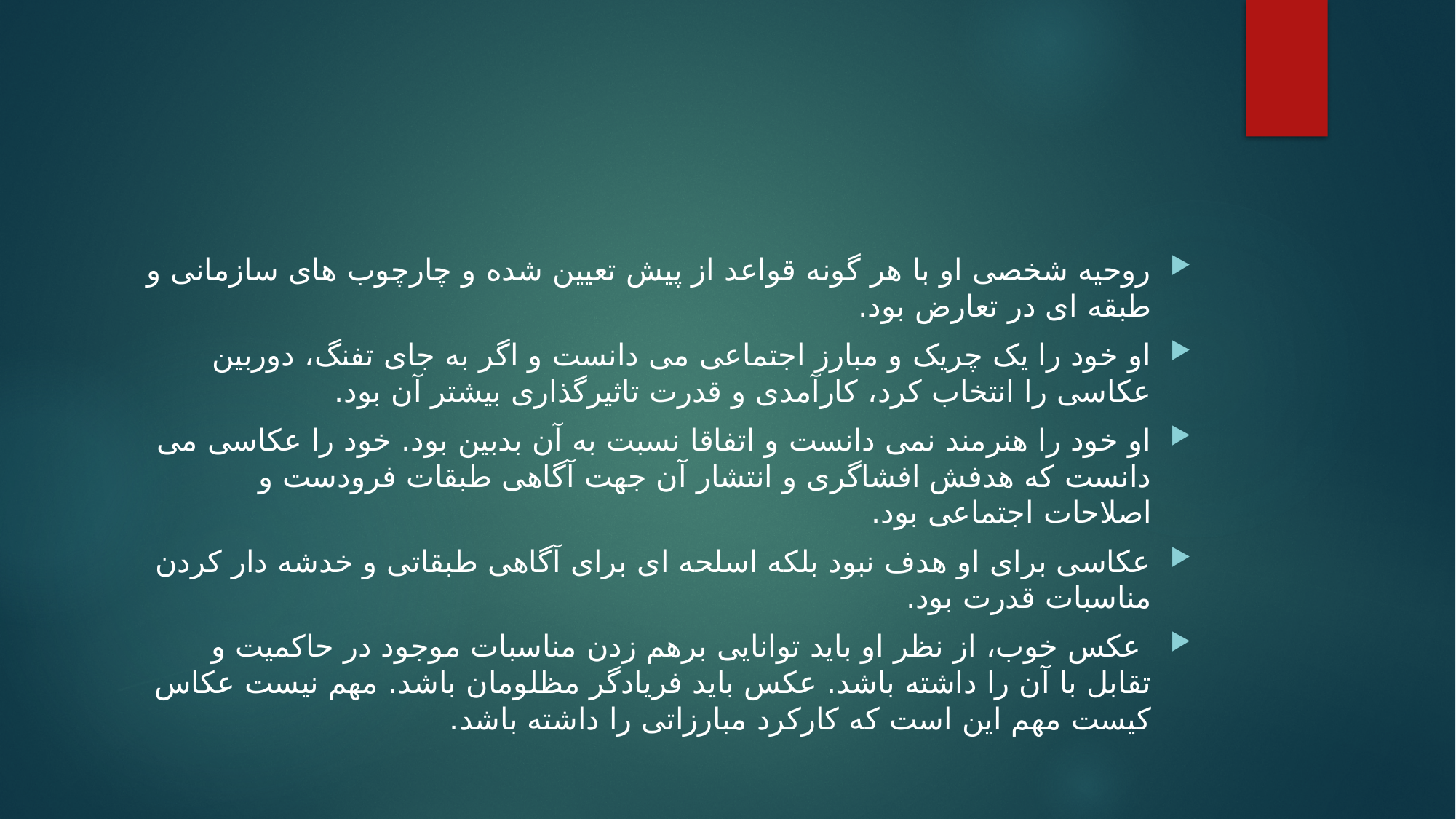

#
روحیه شخصی او با هر گونه قواعد از پیش تعیین شده و چارچوب های سازمانی و طبقه ای در تعارض بود.
او خود را یک چریک و مبارز اجتماعی می دانست و اگر به جای تفنگ، دوربین عکاسی را انتخاب کرد، کارآمدی و قدرت تاثیرگذاری بیشتر آن بود.
او خود را هنرمند نمی دانست و اتفاقا نسبت به آن بدبین بود. خود را عکاسی می دانست که هدفش افشاگری و انتشار آن جهت آگاهی طبقات فرودست و اصلاحات اجتماعی بود.
عکاسی برای او هدف نبود بلکه اسلحه ای برای آگاهی طبقاتی و خدشه دار کردن مناسبات قدرت بود.
 عکس خوب، از نظر او باید توانایی برهم زدن مناسبات موجود در حاکمیت و تقابل با آن را داشته باشد. عکس باید فریادگر مظلومان باشد. مهم نیست عکاس کیست مهم این است که کارکرد مبارزاتی را داشته باشد.